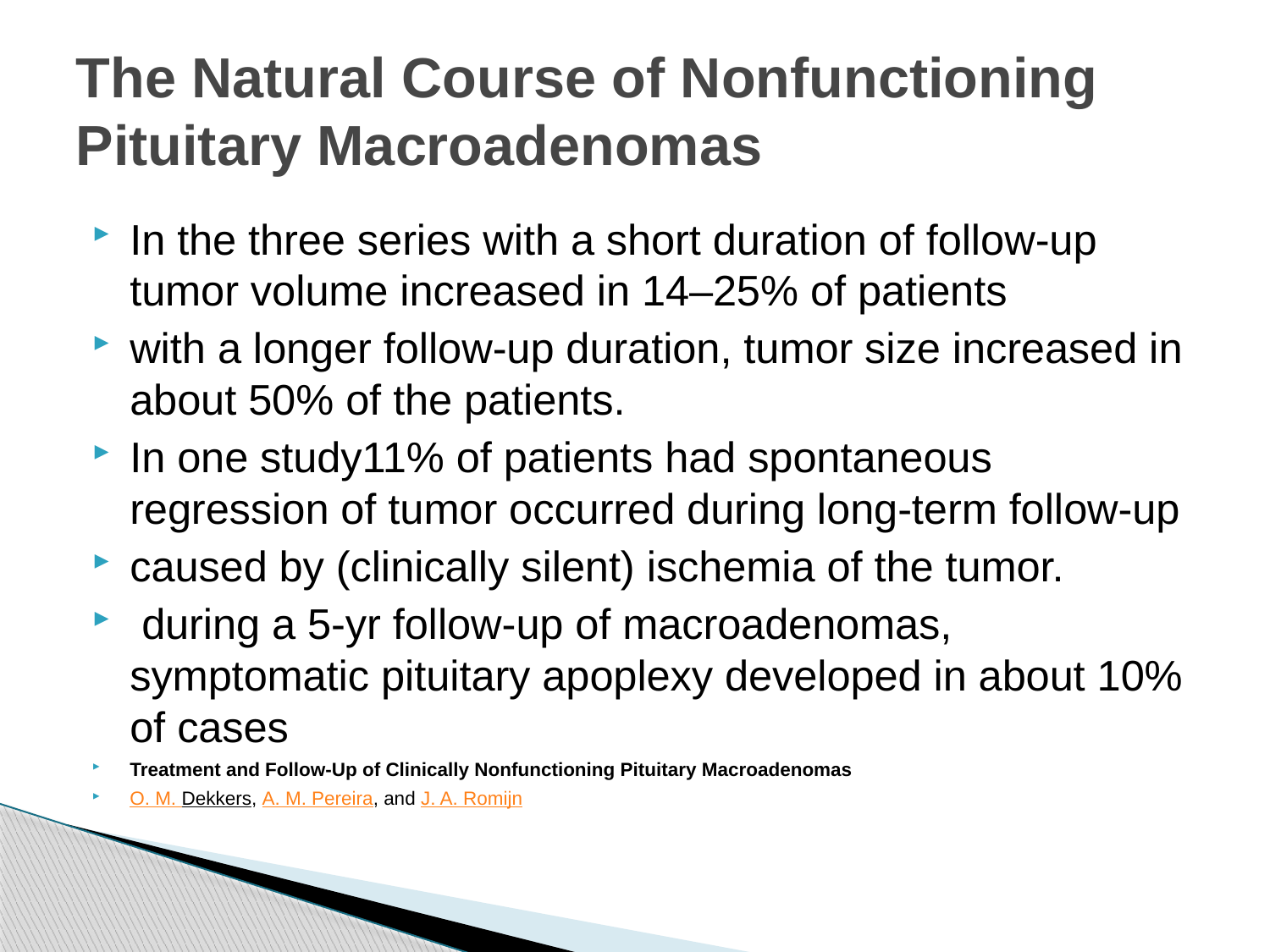

# The Natural Course of Nonfunctioning Pituitary Macroadenomas
In the three series with a short duration of follow-up tumor volume increased in 14–25% of patients
with a longer follow-up duration, tumor size increased in about 50% of the patients.
In one study11% of patients had spontaneous regression of tumor occurred during long-term follow-up
caused by (clinically silent) ischemia of the tumor.
 during a 5-yr follow-up of macroadenomas, symptomatic pituitary apoplexy developed in about 10% of cases
Treatment and Follow-Up of Clinically Nonfunctioning Pituitary Macroadenomas
O. M. Dekkers, A. M. Pereira, and J. A. Romijn